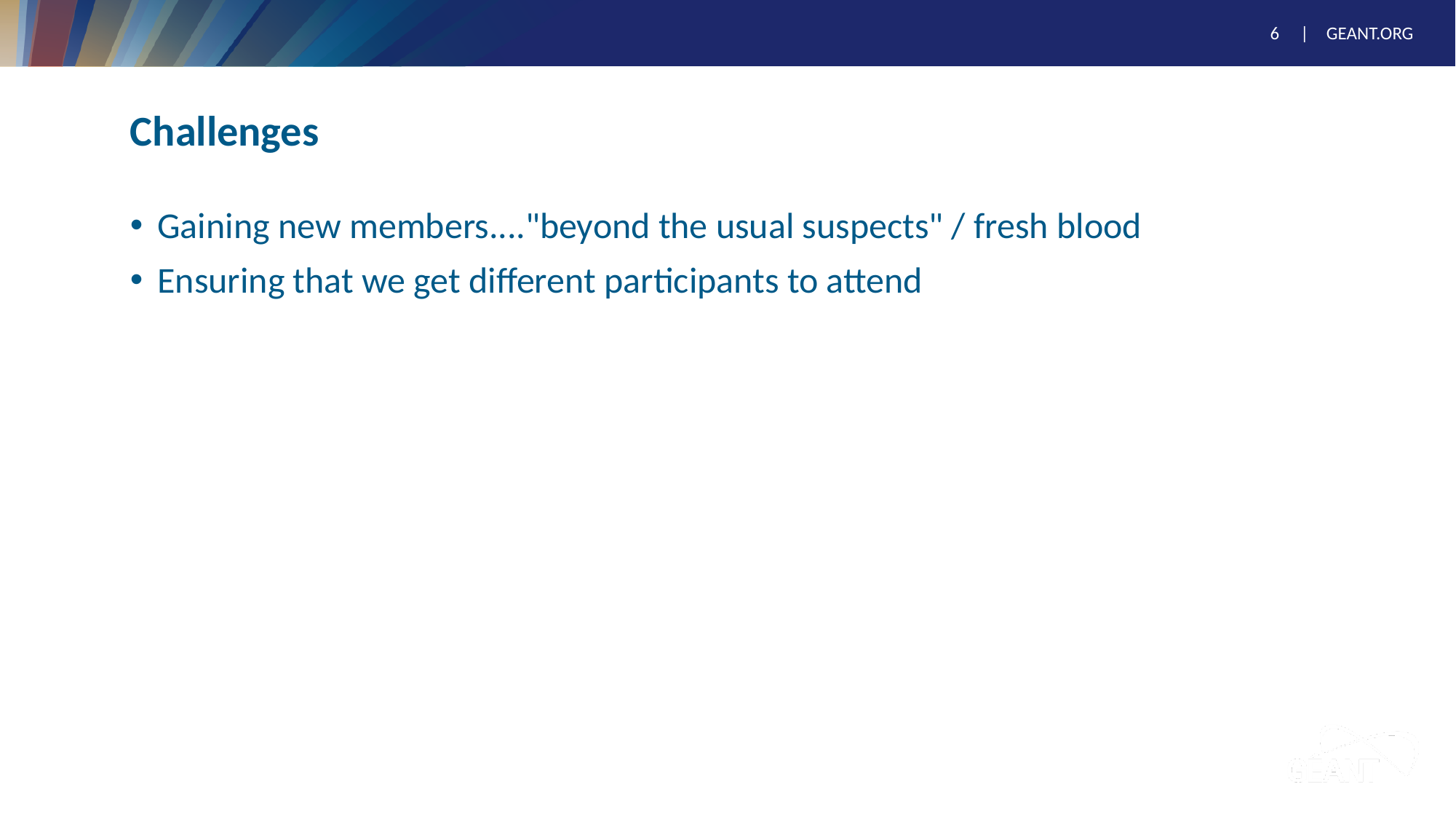

# Challenges
Gaining new members...."beyond the usual suspects" / fresh blood
Ensuring that we get different participants to attend